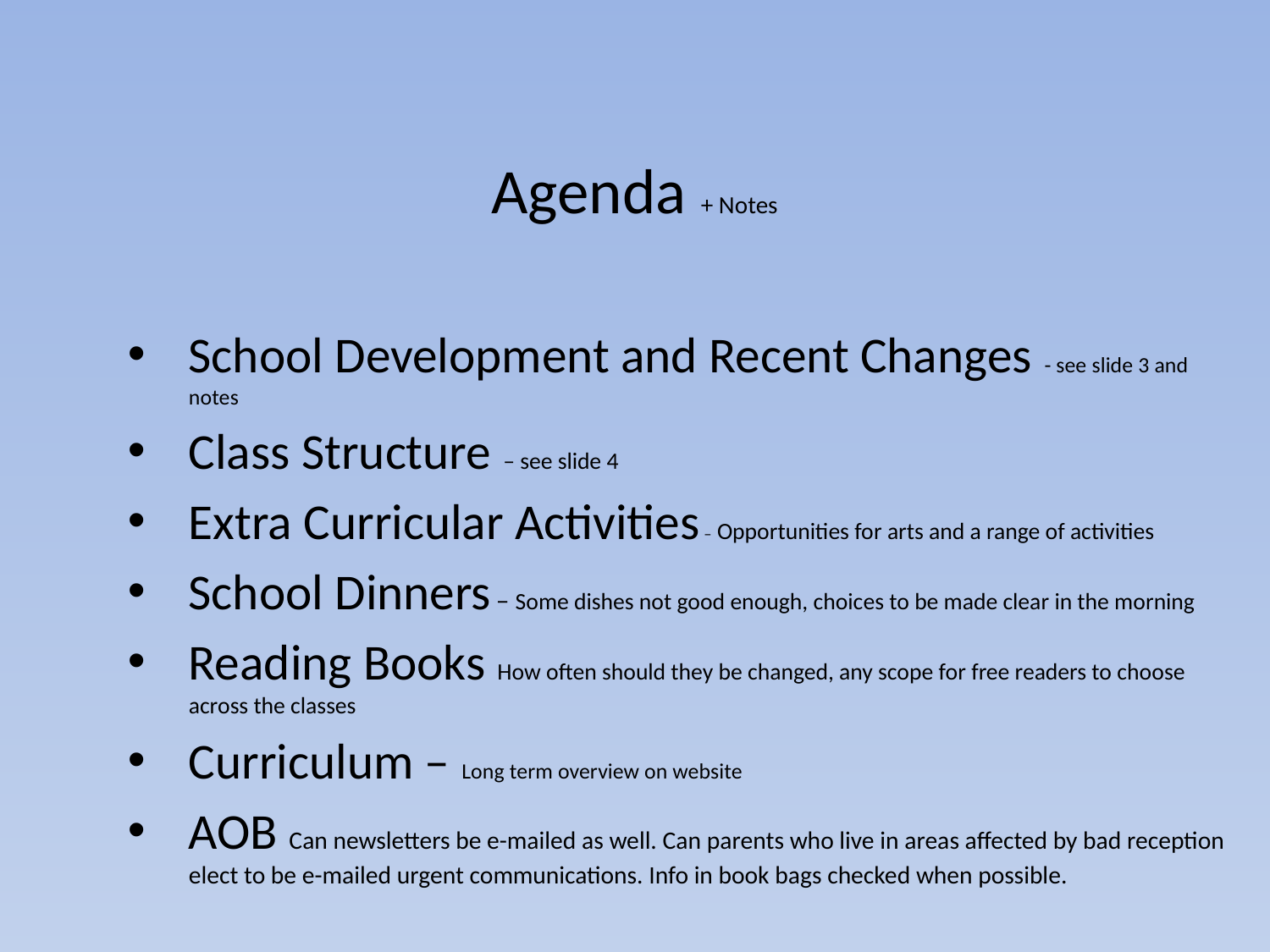

# Agenda + Notes
School Development and Recent Changes - see slide 3 and notes
Class Structure – see slide 4
Extra Curricular Activities – Opportunities for arts and a range of activities
School Dinners – Some dishes not good enough, choices to be made clear in the morning
Reading Books How often should they be changed, any scope for free readers to choose across the classes
Curriculum – Long term overview on website
AOB Can newsletters be e-mailed as well. Can parents who live in areas affected by bad reception elect to be e-mailed urgent communications. Info in book bags checked when possible.